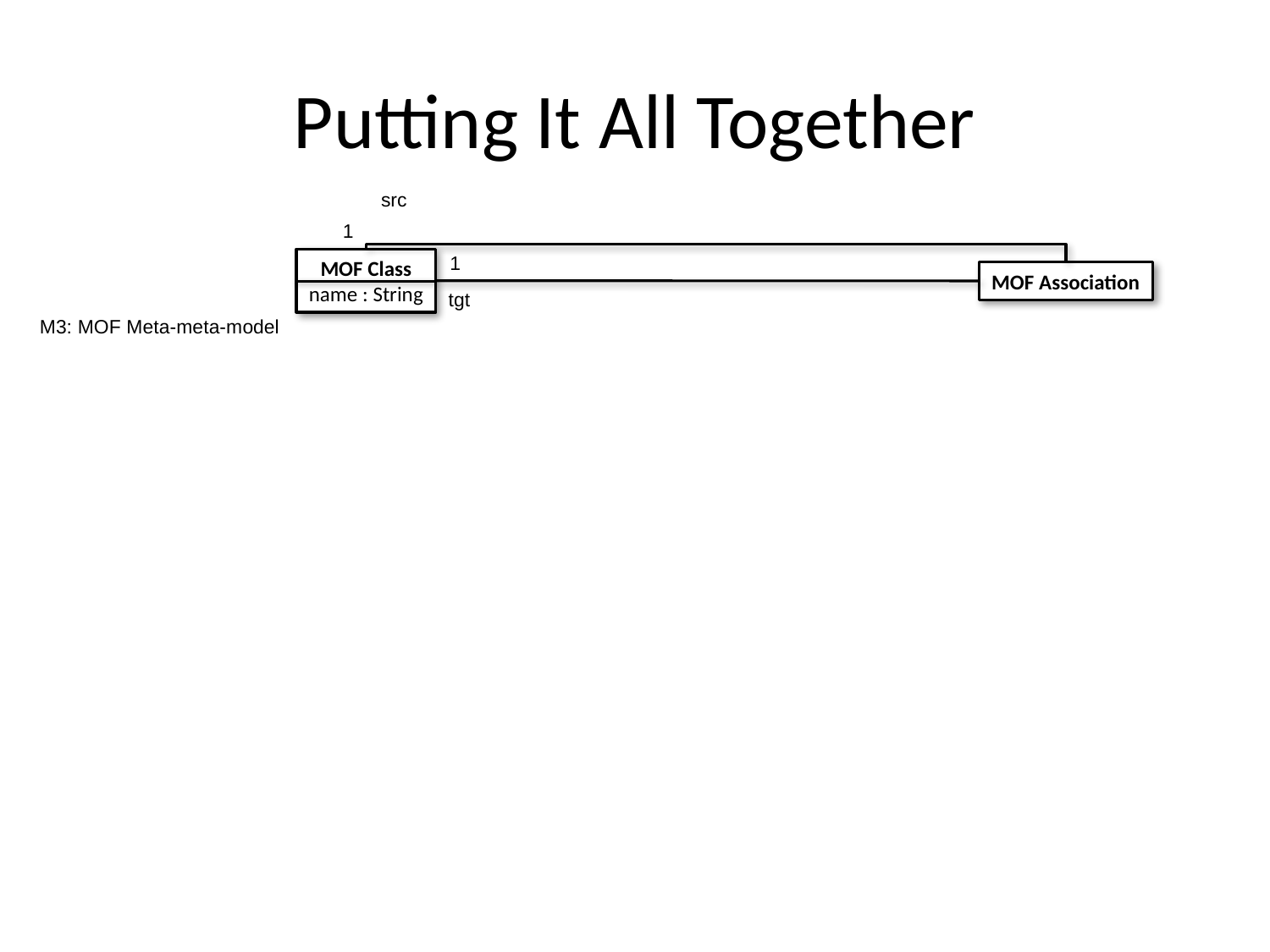

# Putting It All Together
src
1
1
MOF Class
name : String
MOF Association
tgt
M3: MOF Meta-meta-model